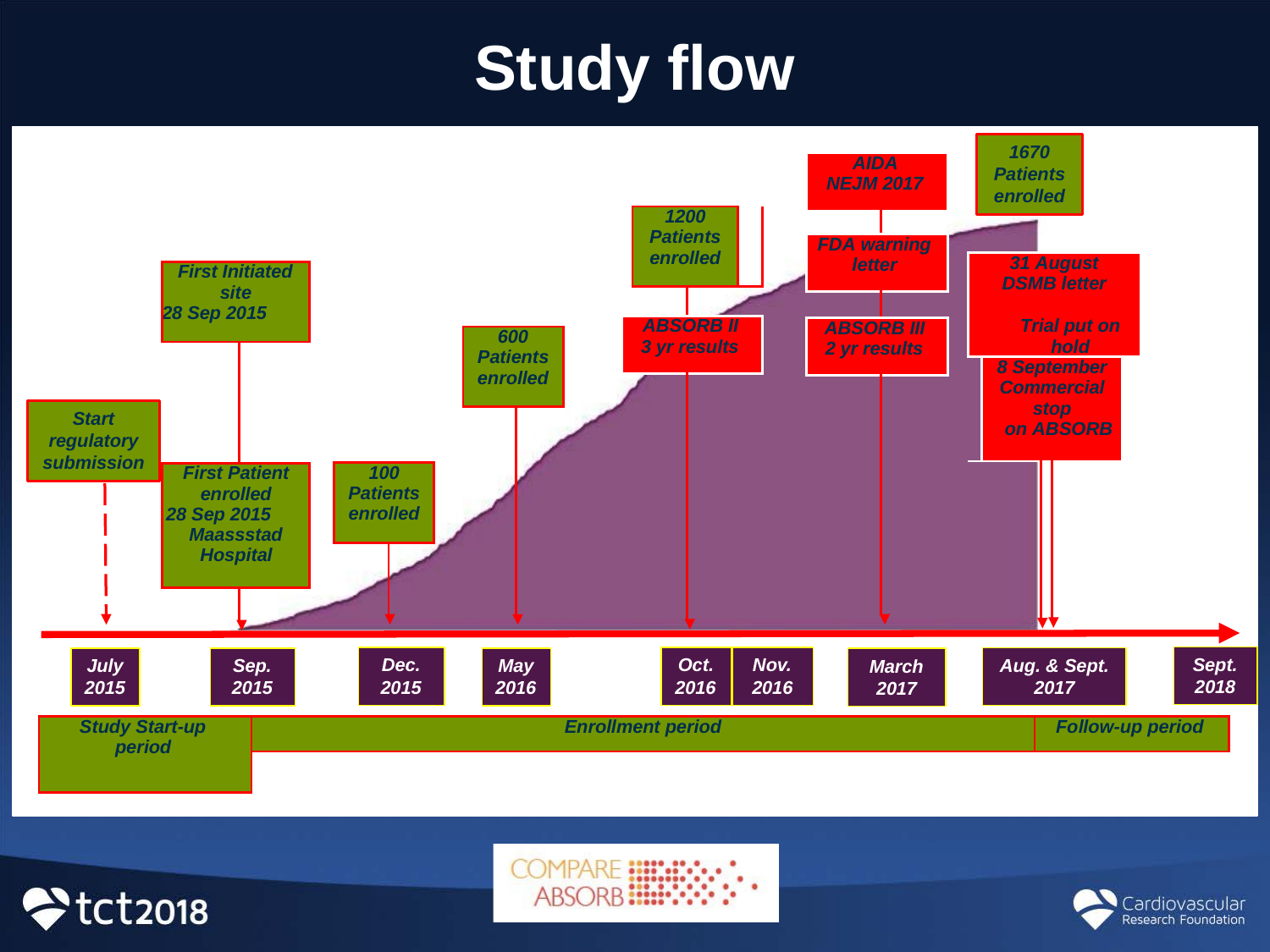

# Study flow

1670
Patients enrolled
| AIDA NEJM 2017 |  |
| --- | --- |
|  |  |
| FDA warning letter |  |
|  |  |
| ABSORB III 2 yr results |  |
|  |  |

|  | 1200 Patients enrolled |  |  |
| --- | --- | --- | --- |
|  |  |  |  |
| ABSORB II 3 yr results |  |  |  |
|  |  |  |  |
| 31 August DSMB letter Trial put on hold |  |  |  |  |
| --- | --- | --- | --- | --- |
|  | 8 September Commercial stop on ABSORB |  |  |  |
|  |  |  |  |  |
| First Initiated site 28 Sep 2015 |  |
| --- | --- |
|  |  |
| First Patient enrolled 28 Sep 2015 Maassstad Hospital |  |
|  |  |
| 600 Patients enrolled |  |
| --- | --- |
|  |  |

Start regulatory submission
| 100 Patients enrolled |  |
| --- | --- |
|  |  |

Sept. 2018
Dec. 2015
Oct. 2016
Nov. 2016
Aug. & Sept.
2017
July 2015
Sep. 2015
May 2016
March 2017
| Study Start-up period | Enrollment period | Follow-up period |
| --- | --- | --- |
|  |  |  |